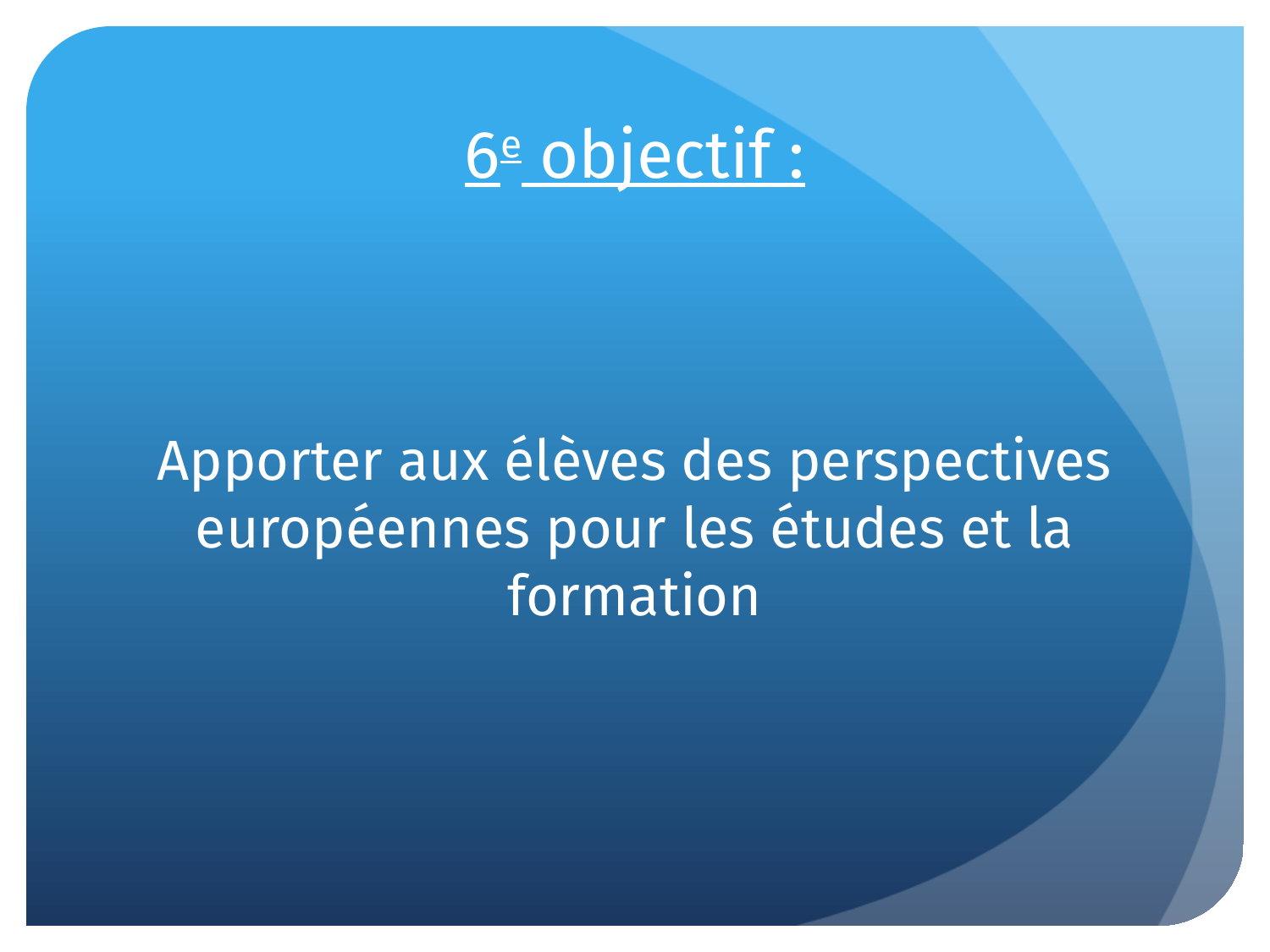

# 6e objectif :

Apporter aux élèves des perspectives européennes pour les études et la formation